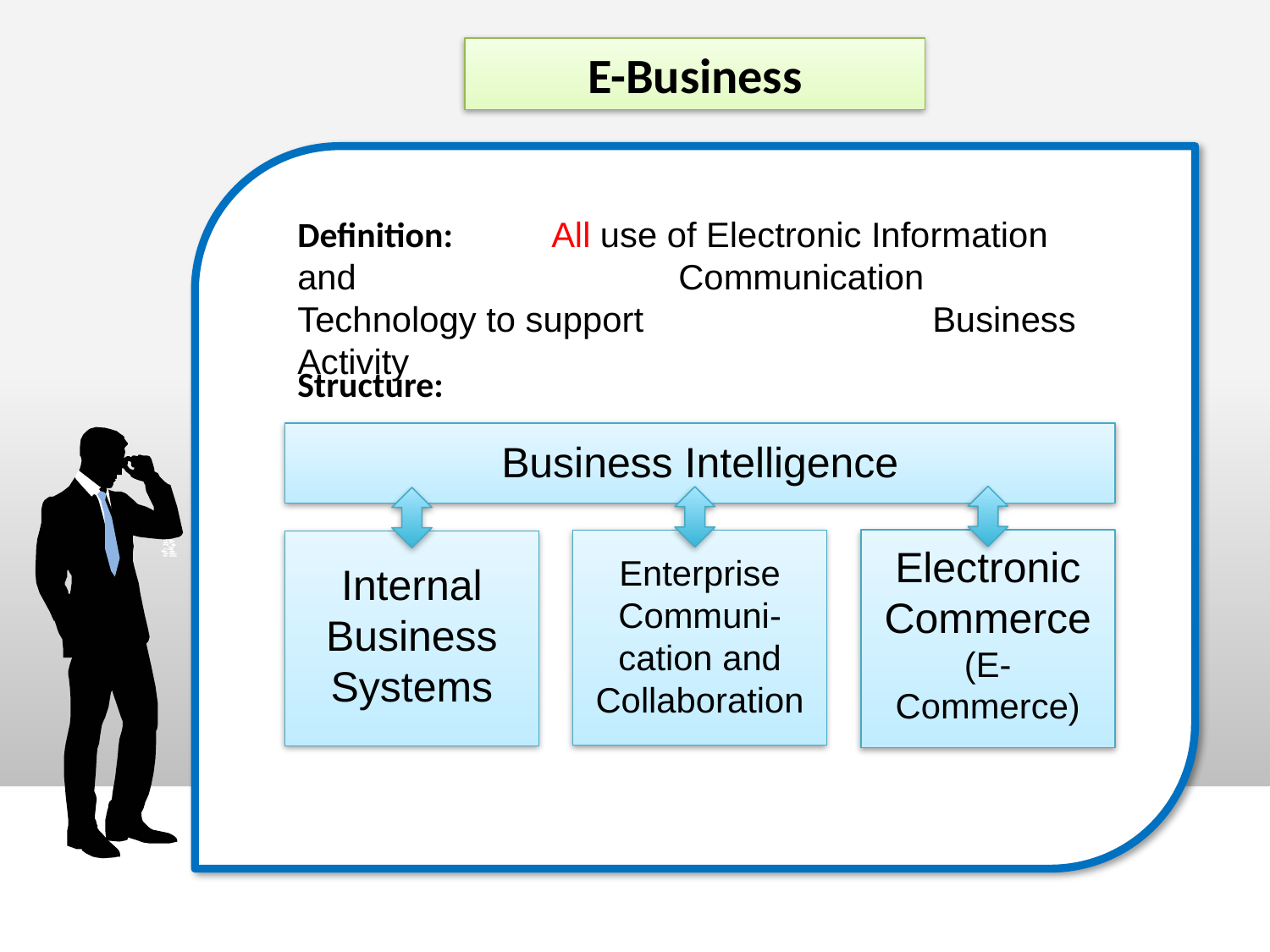

E-Business

Definition:	All use of Electronic Information and 			Communication Technology to support 			Business Activity
Structure:

Business Intelligence

Electronic Commerce (E-Commerce)
Enterprise Communi-cation and Collaboration
Internal Business Systems